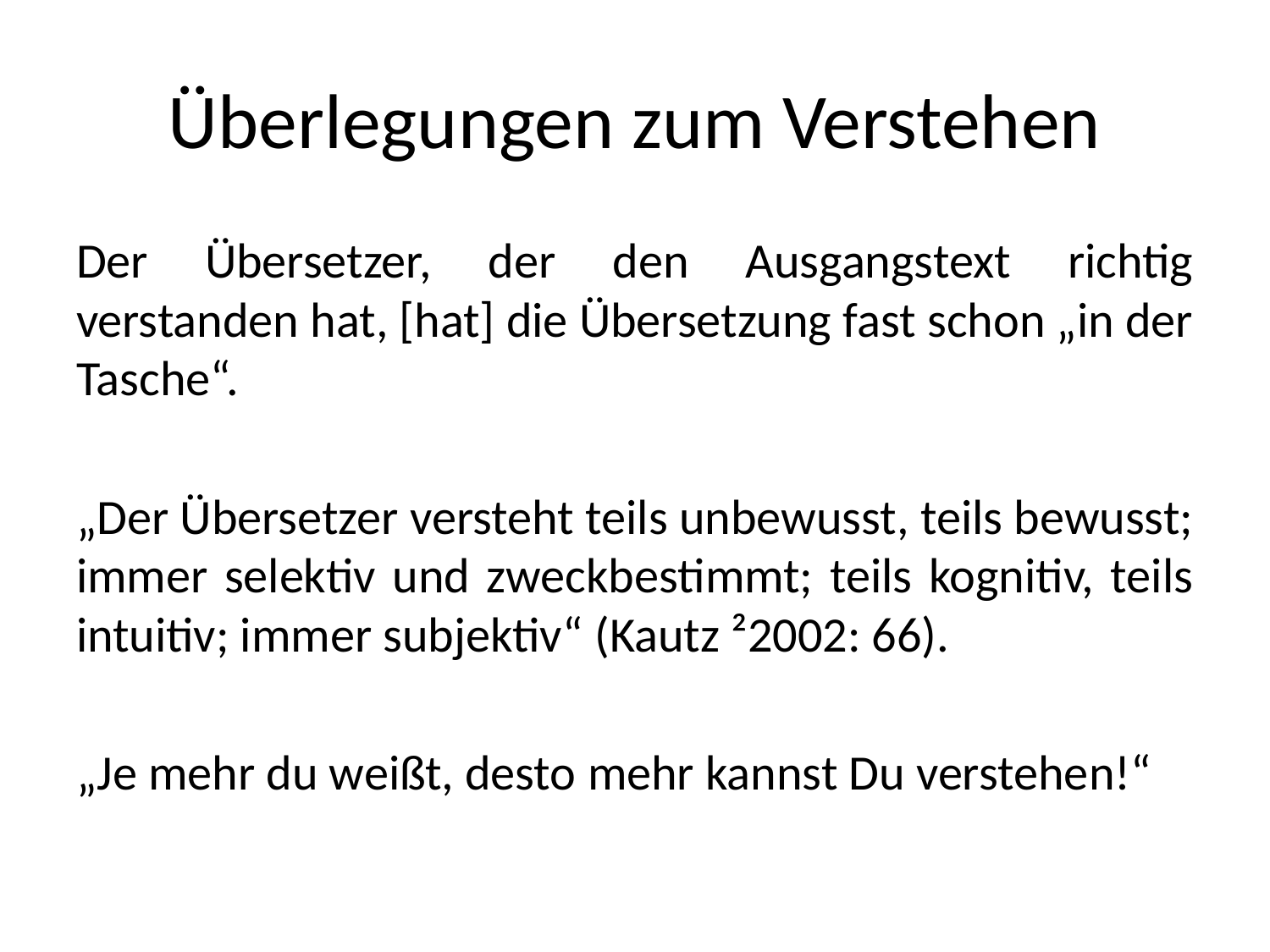

# Überlegungen zum Verstehen
Der Übersetzer, der den Ausgangstext richtig verstanden hat, [hat] die Übersetzung fast schon „in der Tasche“.

„Der Übersetzer versteht teils unbewusst, teils bewusst; immer selektiv und zweckbestimmt; teils kognitiv, teils intuitiv; immer subjektiv“ (Kautz ²2002: 66).

„Je mehr du weißt, desto mehr kannst Du verstehen!“